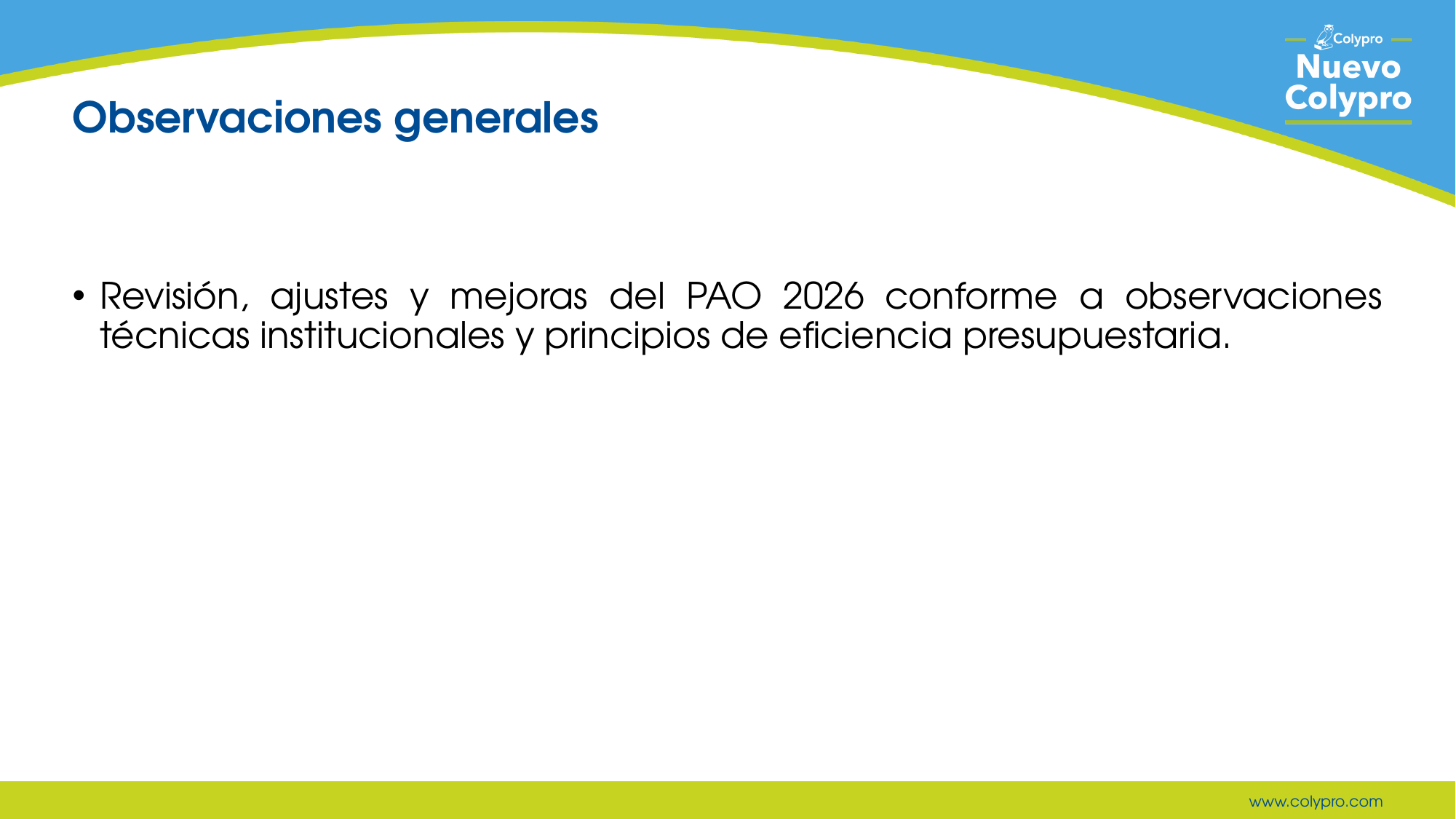

# Observaciones generales
Revisión, ajustes y mejoras del PAO 2026 conforme a observaciones técnicas institucionales y principios de eficiencia presupuestaria.